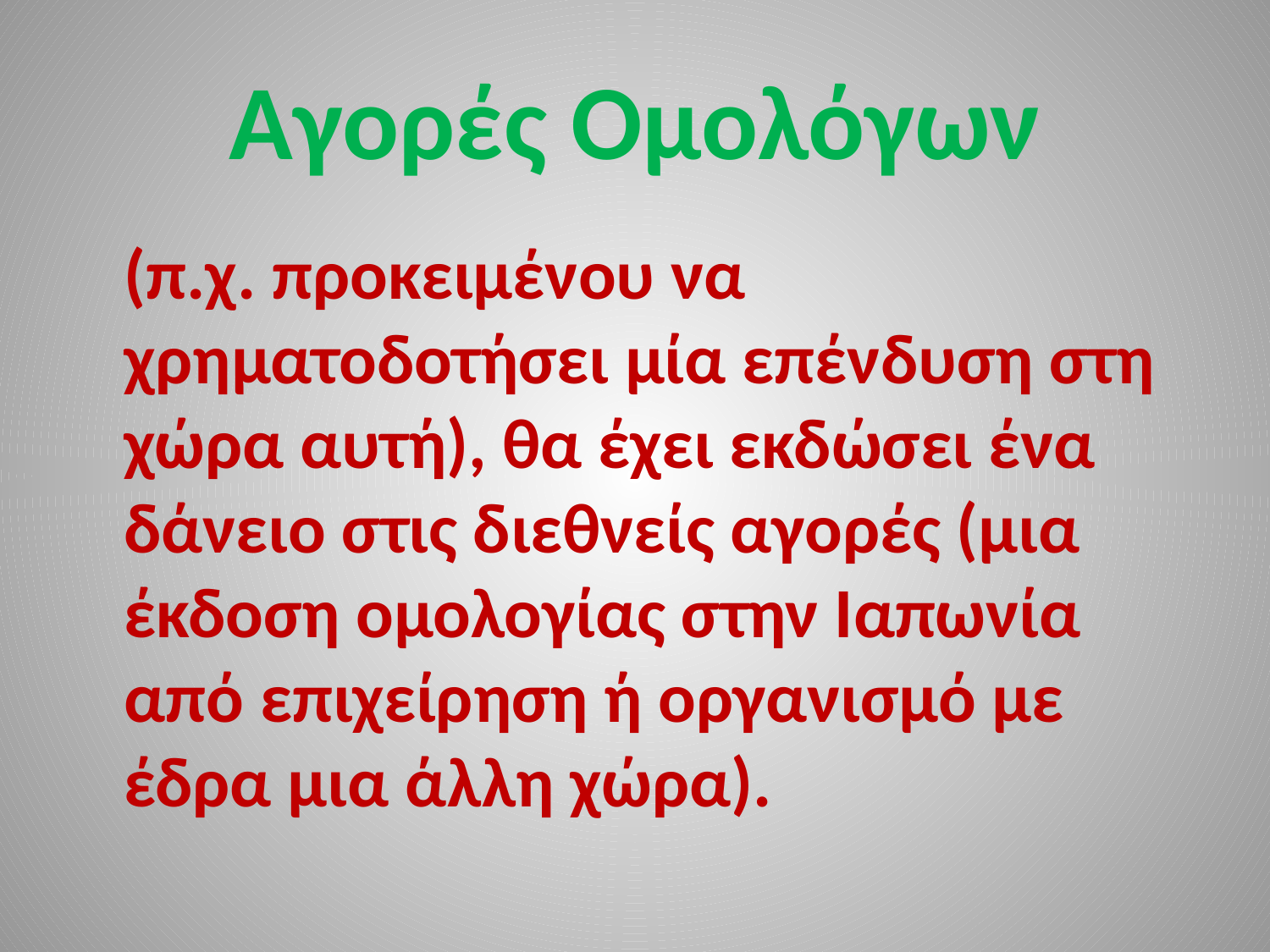

# Αγορές Ομολόγων
   (π.χ. προκειμένου να χρηματοδοτήσει μία επένδυση στη χώρα αυτή), θα έχει εκδώσει ένα δάνειο στις διεθνείς αγορές (μια έκδοση ομολογίας στην Ιαπωνία από επιχείρηση ή οργανισμό με έδρα μια άλλη χώρα).